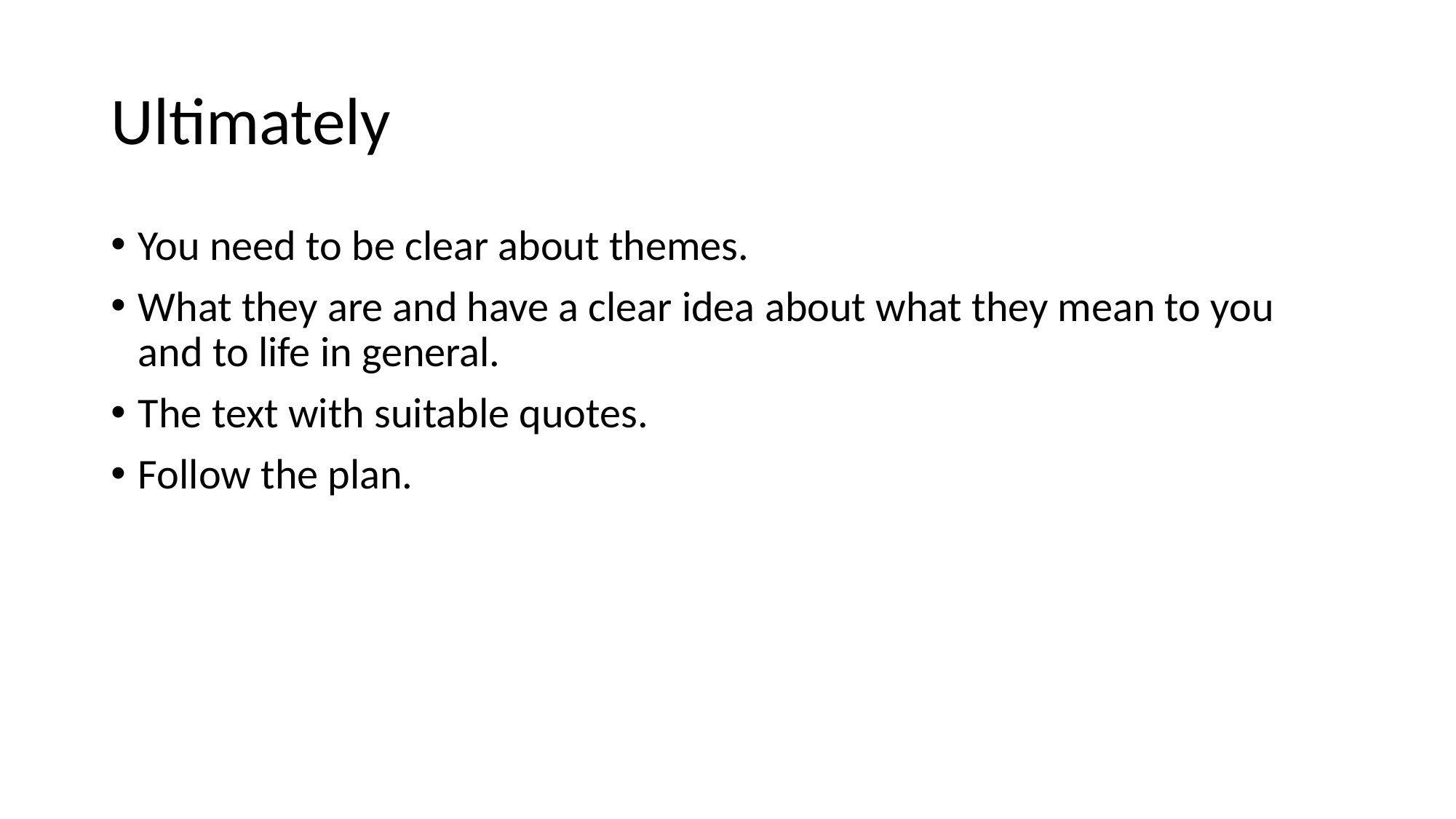

# Ultimately
You need to be clear about themes.
What they are and have a clear idea about what they mean to you and to life in general.
The text with suitable quotes.
Follow the plan.